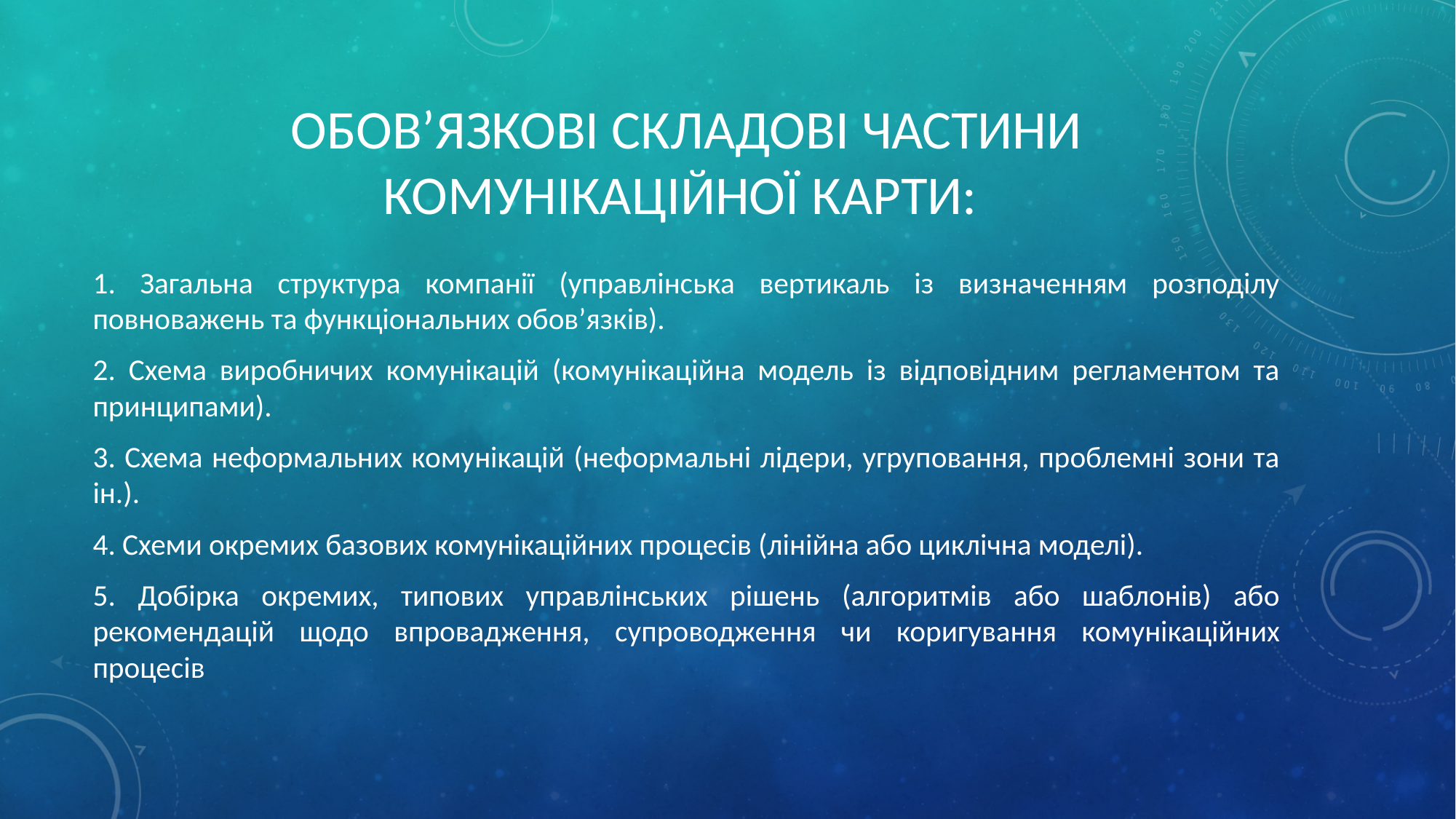

# Обов’язкові складові частини комунікаційної карти:
1. Загальна структура компанії (управлінська вертикаль із визначенням розподілу повноважень та функціональних обов’язків).
2. Схема виробничих комунікацій (комунікаційна модель із відповідним регламентом та принципами).
3. Схема неформальних комунікацій (неформальні лідери, угруповання, проблемні зони та ін.).
4. Схеми окремих базових комунікаційних процесів (лінійна або циклічна моделі).
5. Добірка окремих, типових управлінських рішень (алгоритмів або шаблонів) або рекомендацій щодо впровадження, супроводження чи коригування комунікаційних процесів